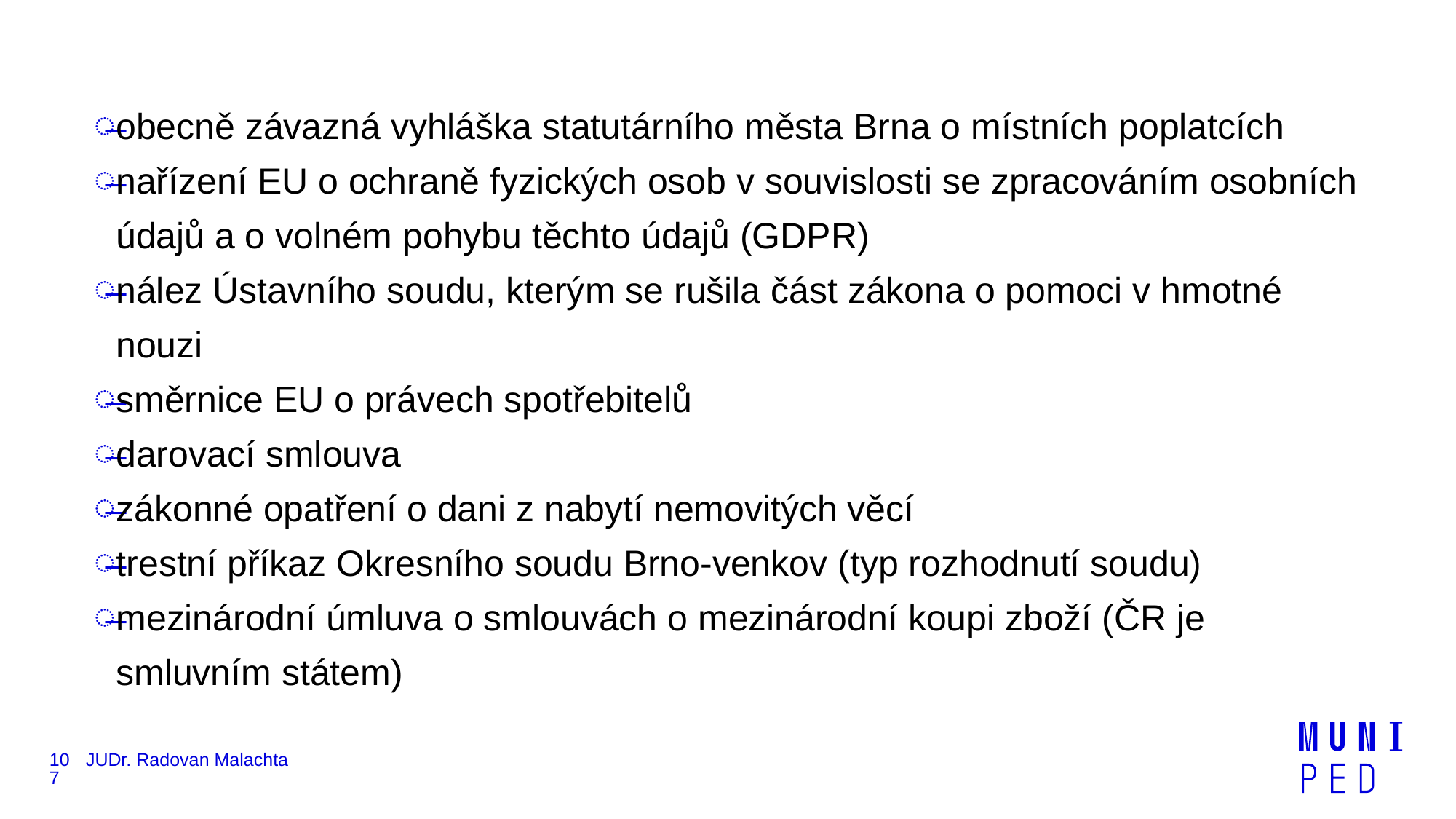

obecně závazná vyhláška statutárního města Brna o místních poplatcích
nařízení EU o ochraně fyzických osob v souvislosti se zpracováním osobních údajů a o volném pohybu těchto údajů (GDPR)
nález Ústavního soudu, kterým se rušila část zákona o pomoci v hmotné nouzi
směrnice EU o právech spotřebitelů
darovací smlouva
zákonné opatření o dani z nabytí nemovitých věcí
trestní příkaz Okresního soudu Brno-venkov (typ rozhodnutí soudu)
mezinárodní úmluva o smlouvách o mezinárodní koupi zboží (ČR je smluvním státem)

107
JUDr. Radovan Malachta